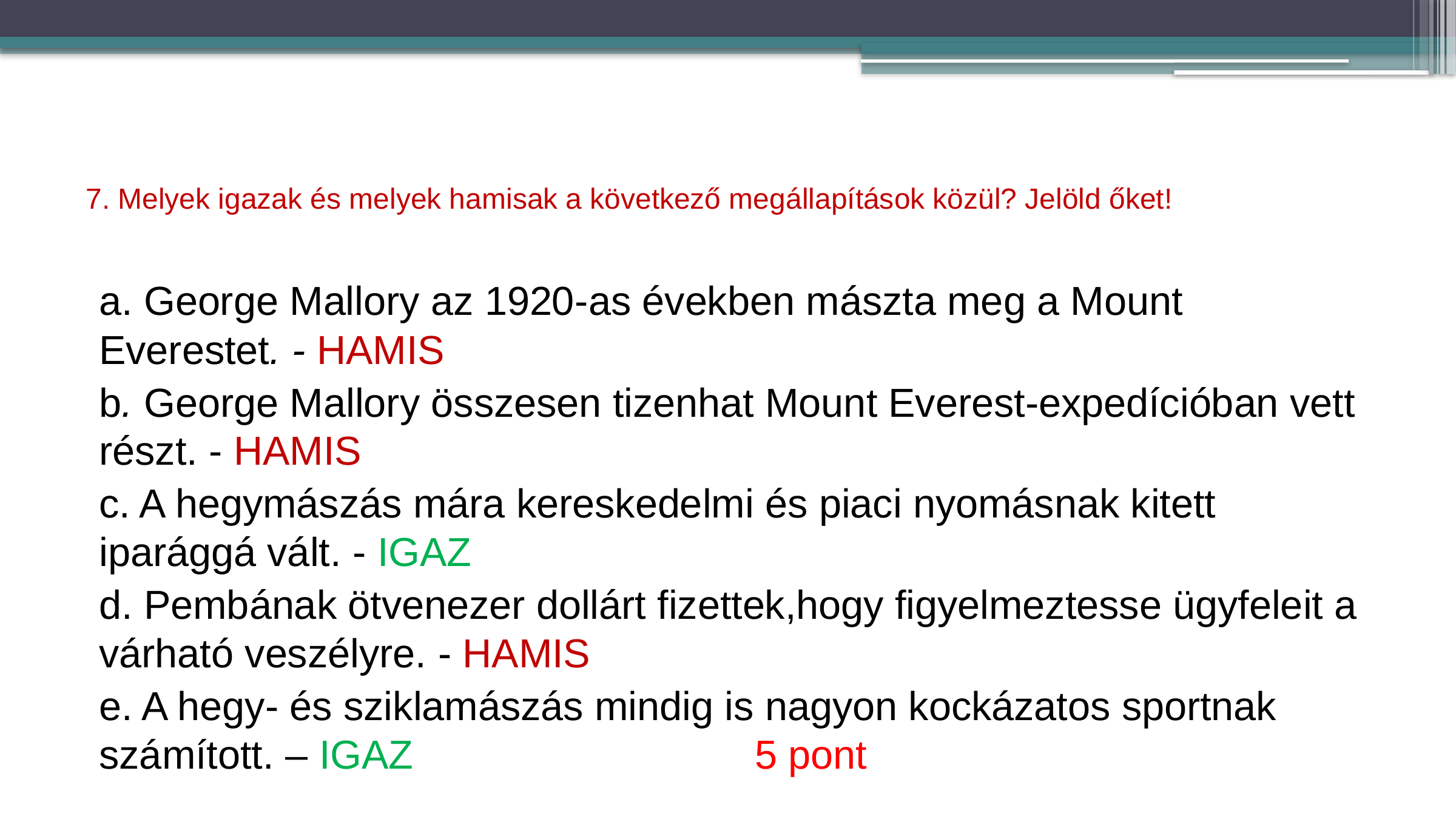

# 7. Melyek igazak és melyek hamisak a következő megállapítások közül? Jelöld őket!
a. George Mallory az 1920-as években mászta meg a Mount Everestet. - HAMIS
b. George Mallory összesen tizenhat Mount Everest-expedícióban vett részt. - HAMIS
c. A hegymászás mára kereskedelmi és piaci nyomásnak kitett iparággá vált. - IGAZ
d. Pembának ötvenezer dollárt fizettek,hogy figyelmeztesse ügyfeleit a várható veszélyre. - HAMIS
e. A hegy- és sziklamászás mindig is nagyon kockázatos sportnak számított. – IGAZ  			             5 pont